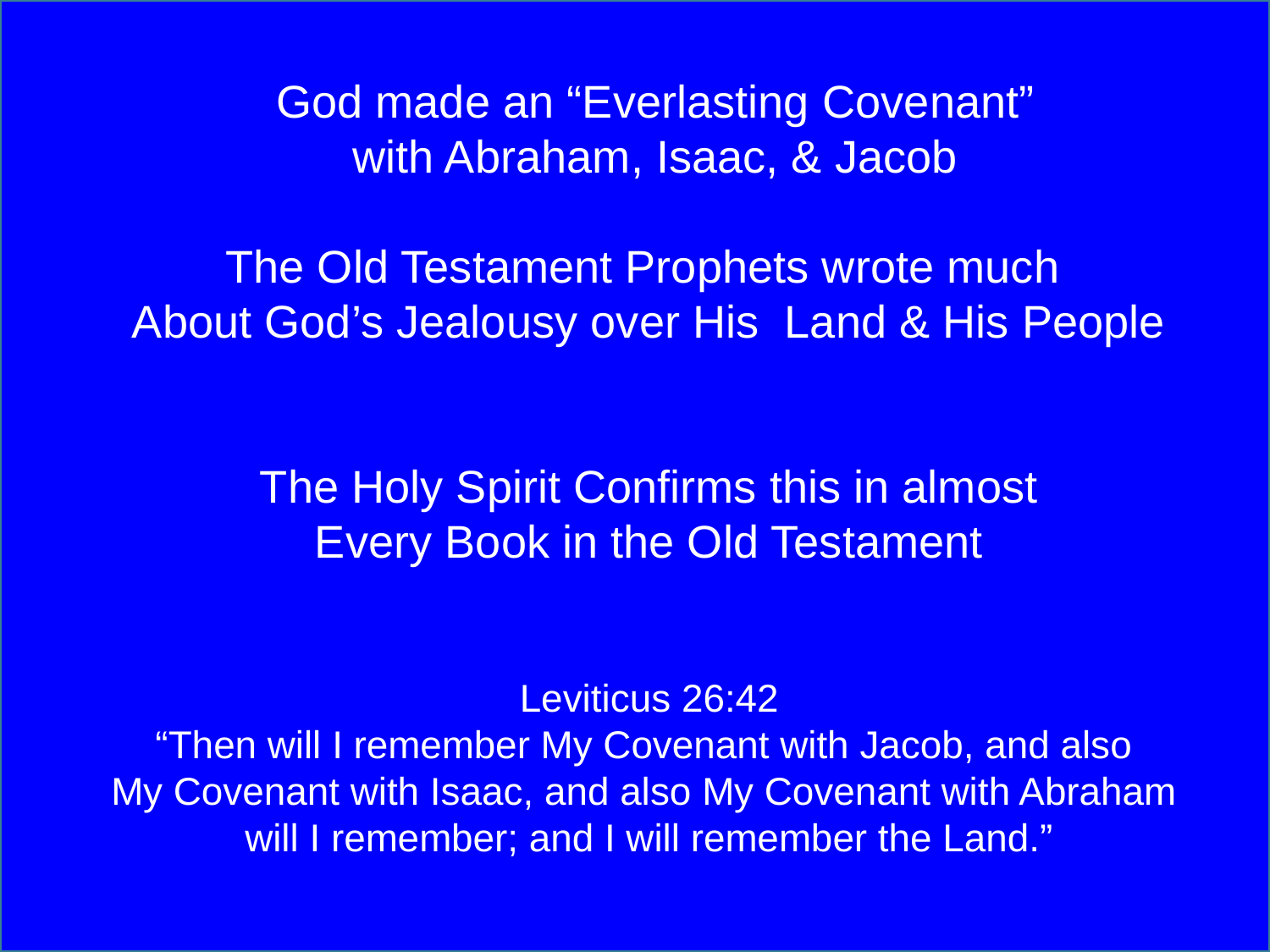

God made an “Everlasting Covenant”
 with Abraham, Isaac, & Jacob

The Old Testament Prophets wrote much
About God’s Jealousy over His  Land & His People

The Holy Spirit Confirms this in almost
 Every Book in the Old Testament

Leviticus 26:42
“Then will I remember My Covenant with Jacob, and also
My Covenant with Isaac, and also My Covenant with Abraham
will I remember; and I will remember the Land.”